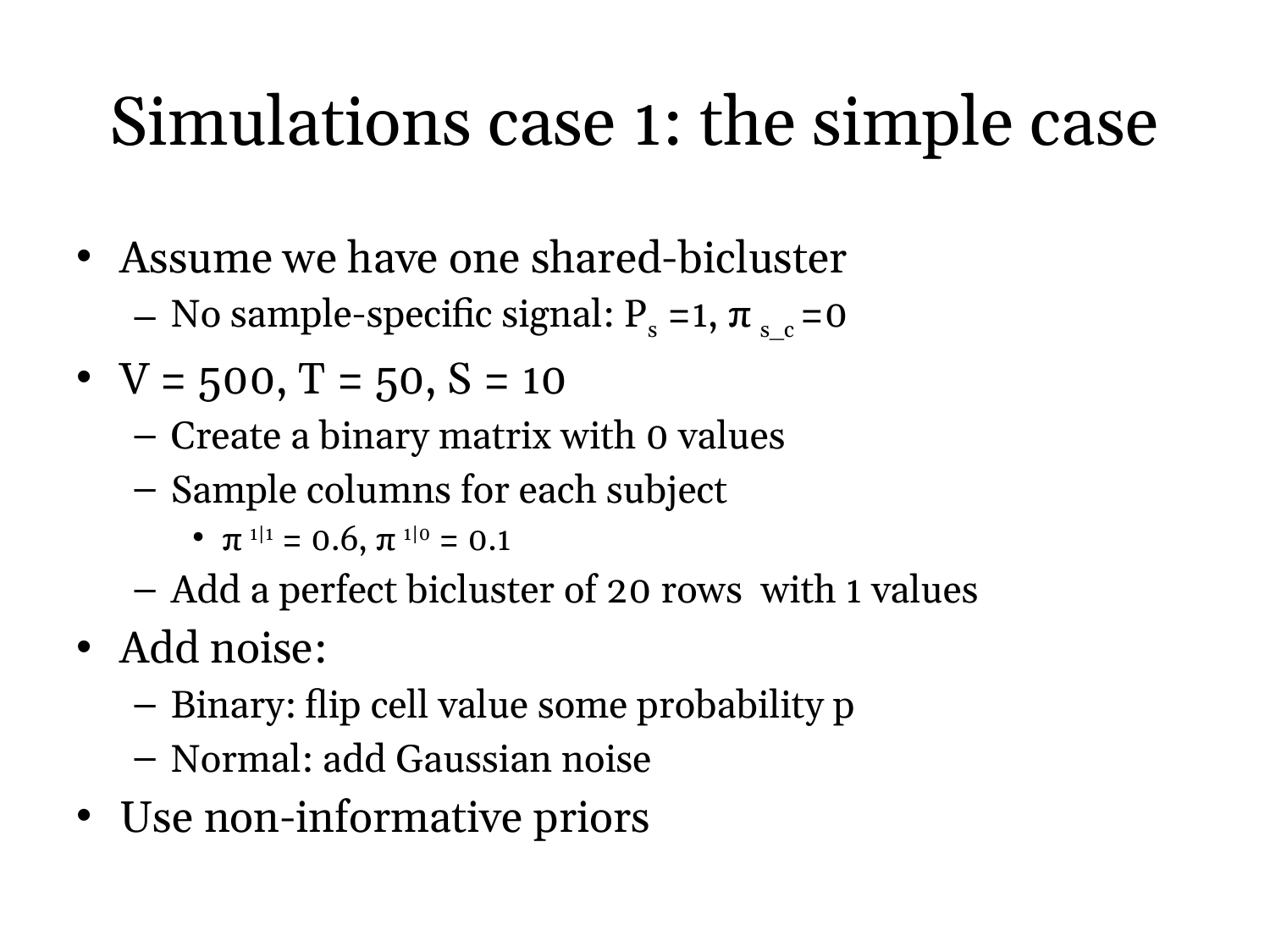

# Simulations case 1: the simple case
Assume we have one shared-bicluster
No sample-specific signal: Ps =1, π s_c =0
V = 500, T = 50, S = 10
Create a binary matrix with 0 values
Sample columns for each subject
π 1|1 = 0.6, π 1|0 = 0.1
Add a perfect bicluster of 20 rows  with 1 values
Add noise:
Binary: flip cell value some probability p
Normal: add Gaussian noise
Use non-informative priors